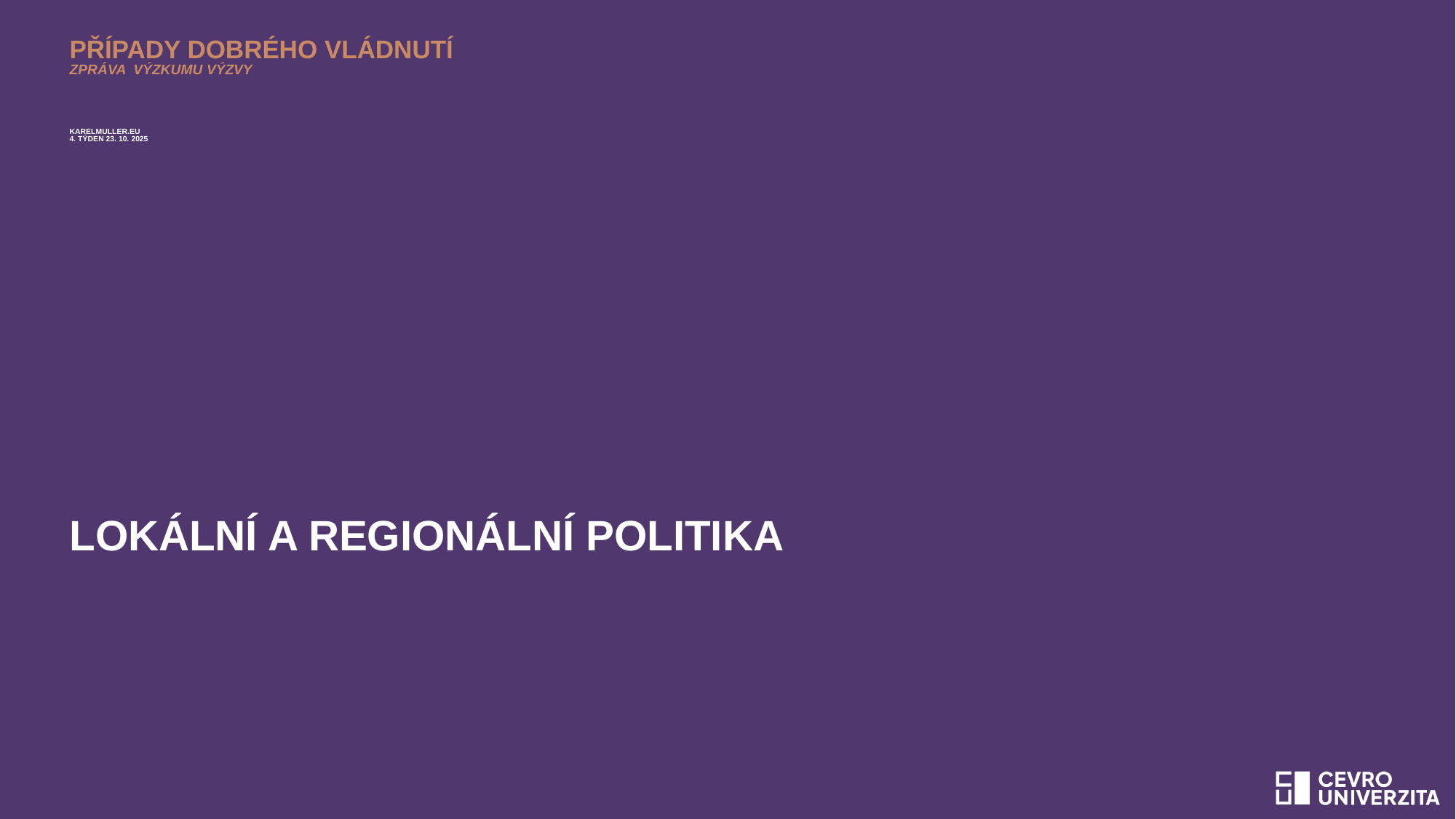

# Případy dobrého vládnutí zpráva  výzkumu výzvy karelmuller.eu 4. týden 23. 10. 2025
LOKÁLNÍ A REGIONÁLNÍ POLITIKA